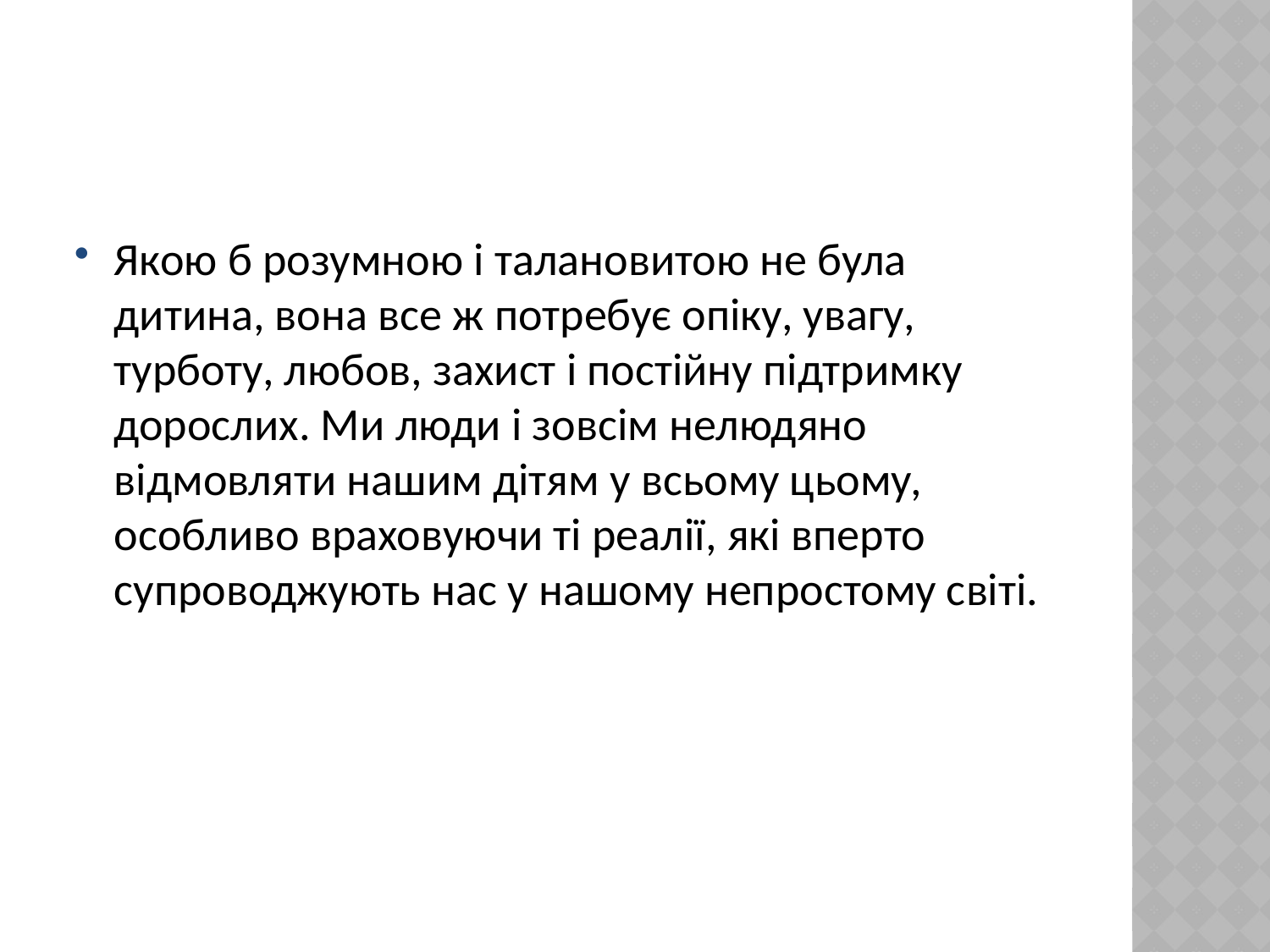

Якою б розумною і талановитою не була дитина, вона все ж потребує опіку, увагу, турботу, любов, захист і постійну підтримку дорослих. Ми люди і зовсім нелюдяно відмовляти нашим дітям у всьому цьому, особливо враховуючи ті реалії, які вперто супроводжують нас у нашому непростому світі.